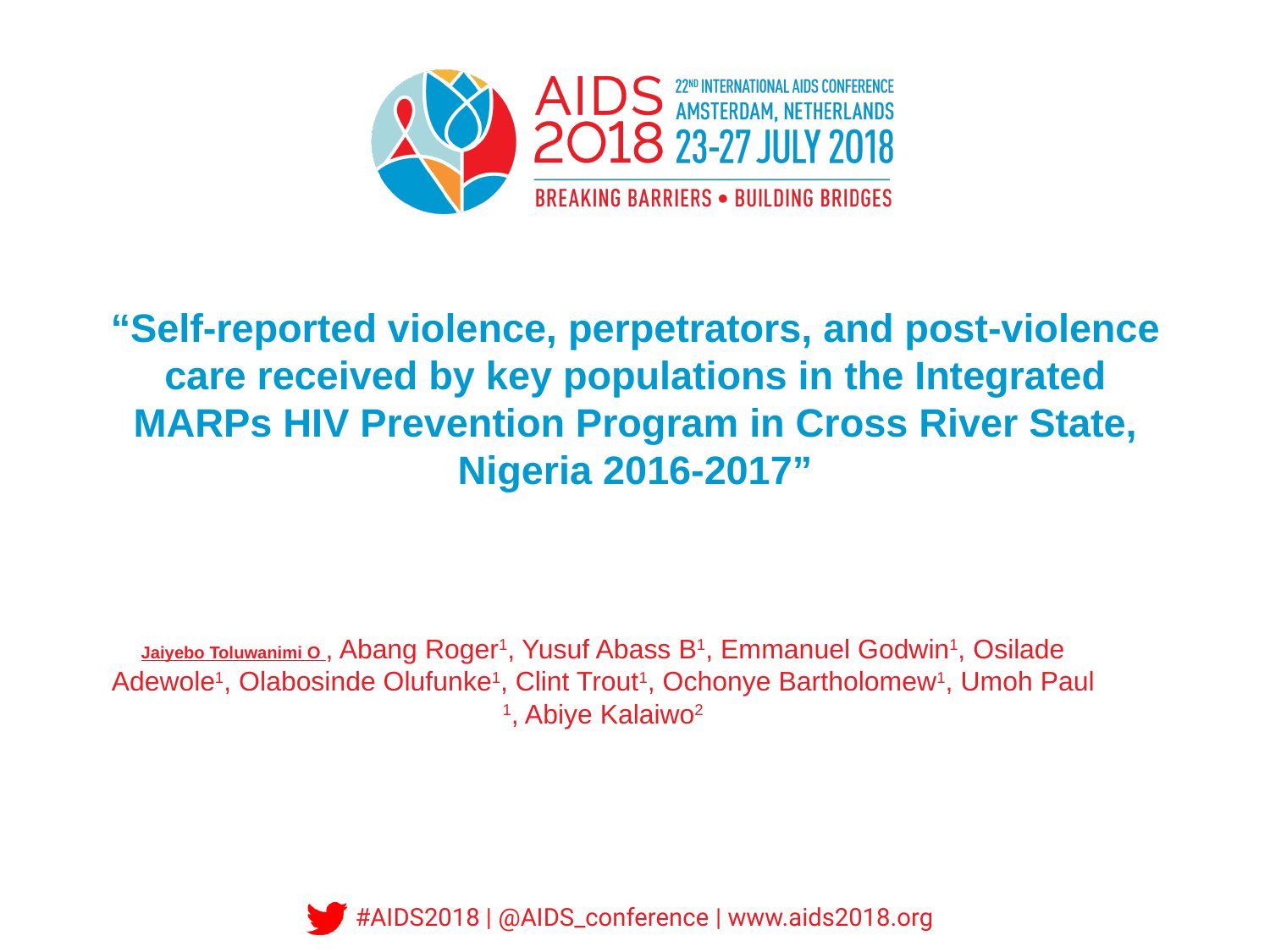

# “Self-reported violence, perpetrators, and post-violence care received by key populations in the Integrated MARPs HIV Prevention Program in Cross River State, Nigeria 2016-2017”
Jaiyebo Toluwanimi O , Abang Roger1, Yusuf Abass B1, Emmanuel Godwin1, Osilade Adewole1, Olabosinde Olufunke1, Clint Trout1, Ochonye Bartholomew1, Umoh Paul 1, Abiye Kalaiwo2